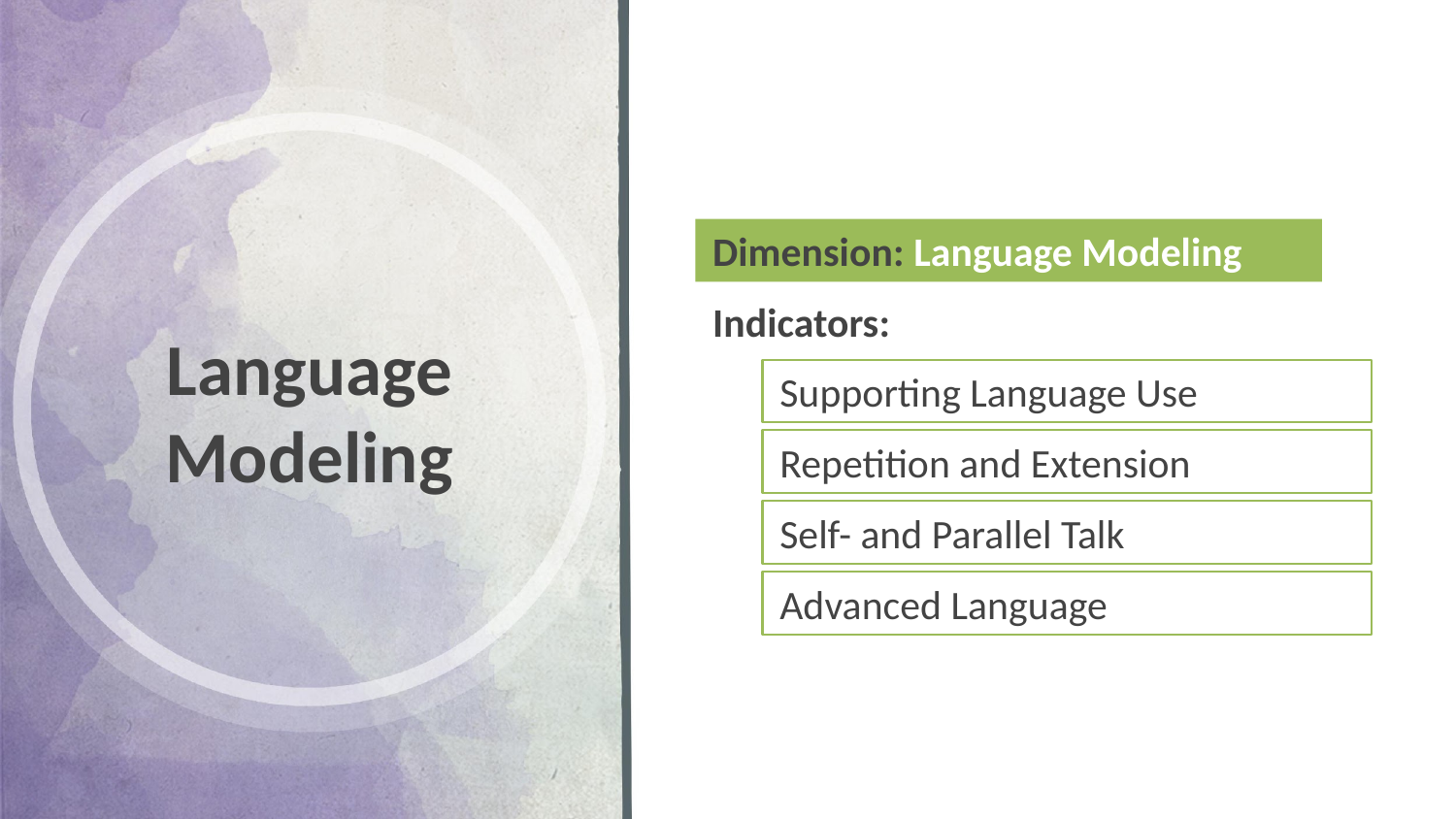

# Language Modeling
Dimension: Language Modeling
Indicators:
Supporting Language Use
Repetition and Extension
Self- and Parallel Talk
Advanced Language